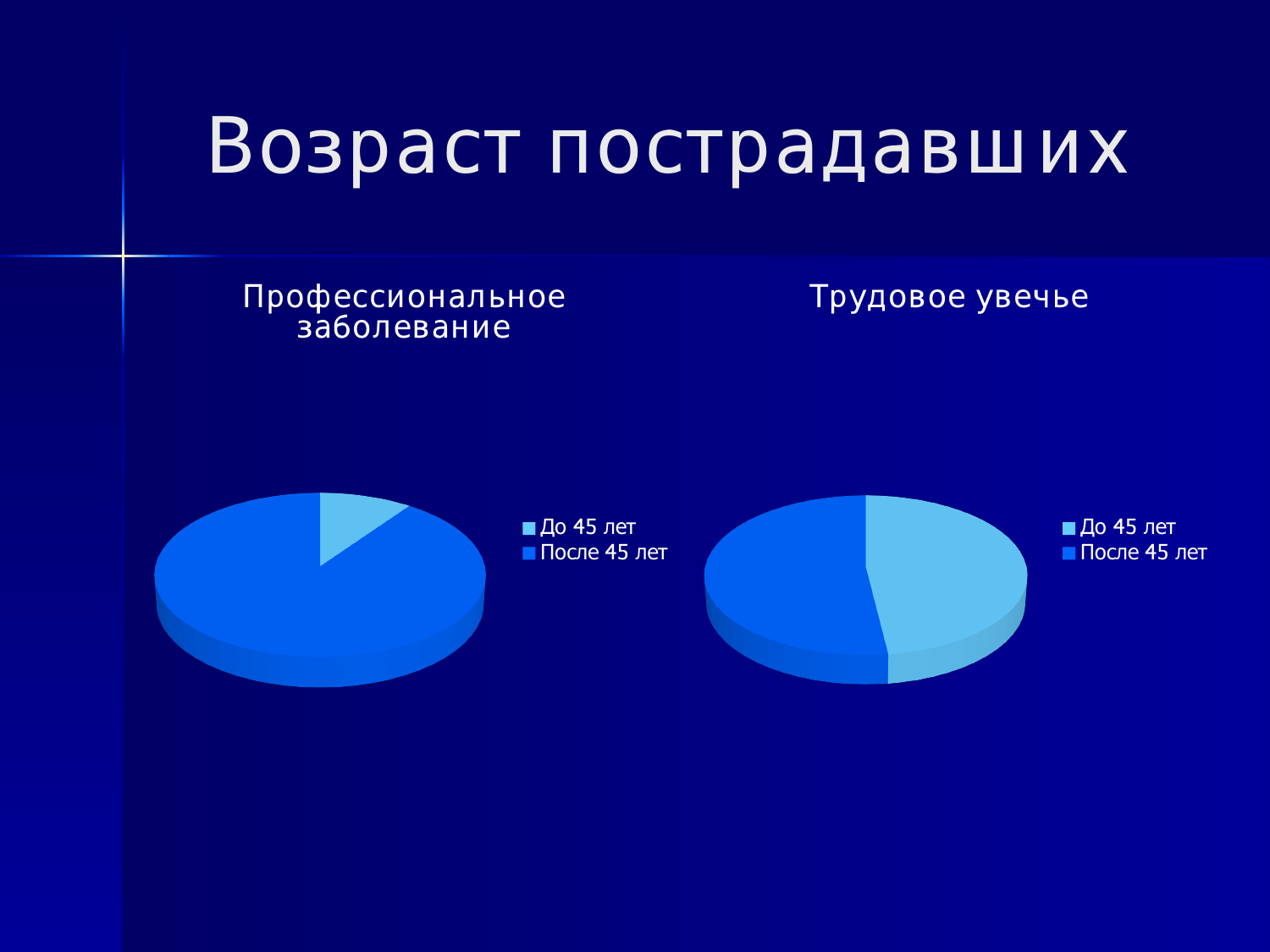

# Возраст пострадавших

[unsupported chart]

[unsupported chart]